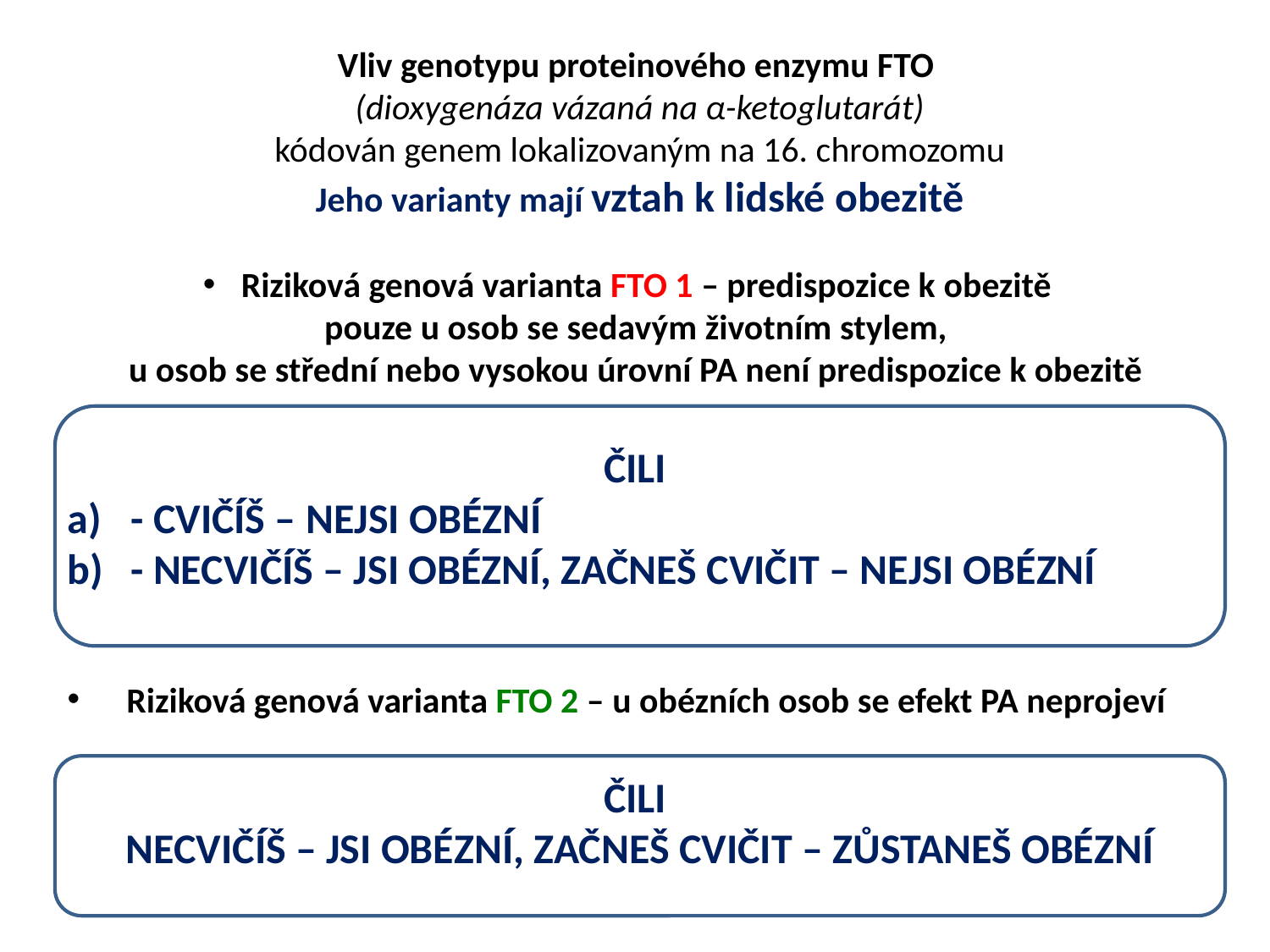

Vliv genotypu proteinového enzymu FTO
(dioxygenáza vázaná na α-ketoglutarát)
kódován genem lokalizovaným na 16. chromozomu
Jeho varianty mají vztah k lidské obezitě

 Riziková genová varianta FTO 1 – predispozice k obezitě
pouze u osob se sedavým životním stylem,
u osob se střední nebo vysokou úrovní PA není predispozice k obezitě

ČILI
- CVIČÍŠ – NEJSI OBÉZNÍ
- NECVIČÍŠ – JSI OBÉZNÍ, ZAČNEŠ CVIČIT – NEJSI OBÉZNÍ

Riziková genová varianta FTO 2 – u obézních osob se efekt PA neprojeví

ČILI
NECVIČÍŠ – JSI OBÉZNÍ, ZAČNEŠ CVIČIT – ZŮSTANEŠ OBÉZNÍ